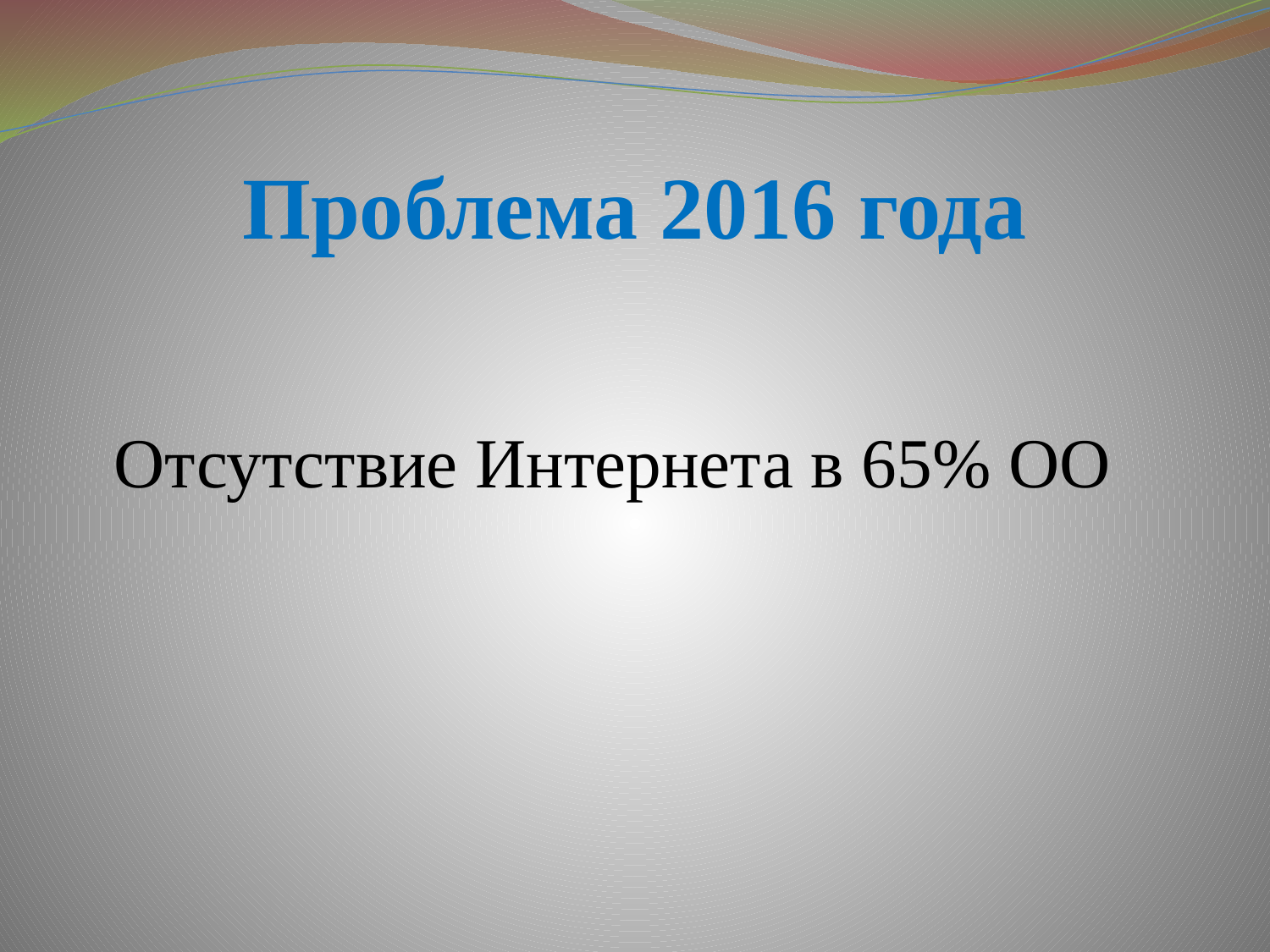

# Проблема 2016 года

Отсутствие Интернета в 65% ОО